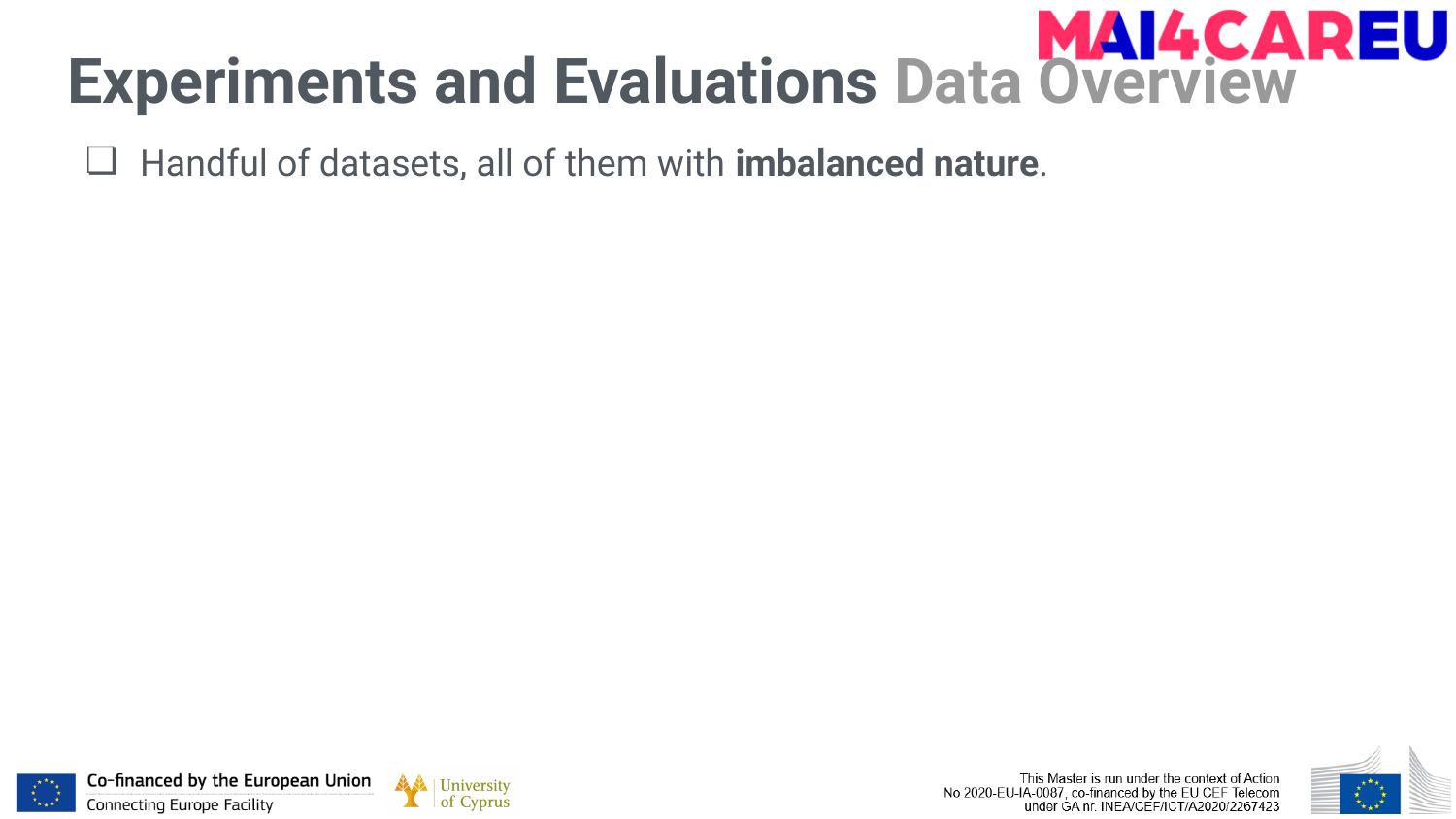

# Experiments and Evaluations Data Overview
Handful of datasets, all of them with imbalanced nature.